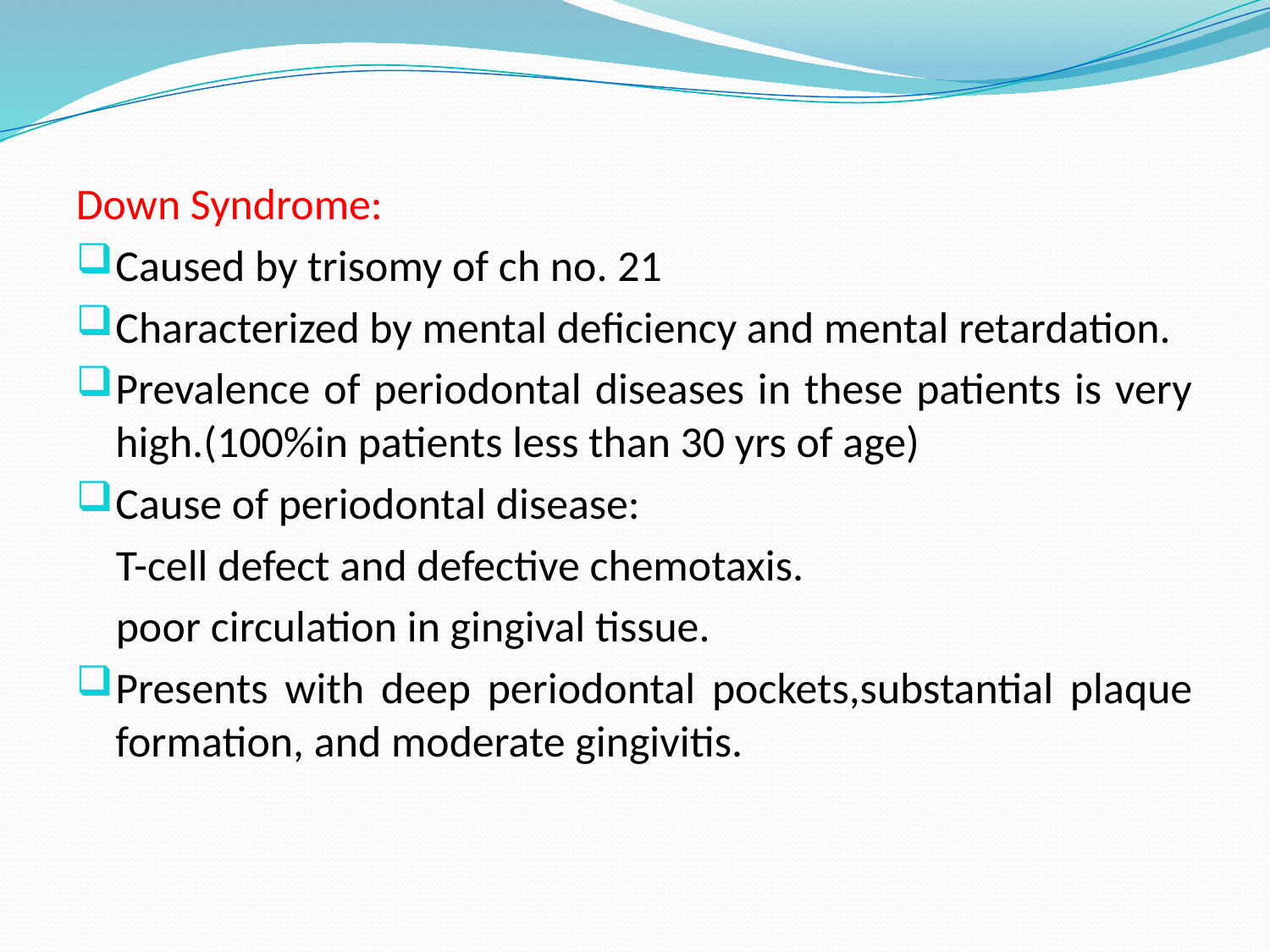

Down Syndrome:
Caused by trisomy of ch no. 21
Characterized by mental deficiency and mental retardation.
Prevalence of periodontal diseases in these patients is very high.(100%in patients less than 30 yrs of age)
Cause of periodontal disease:
    T-cell defect and defective chemotaxis.
    poor circulation in gingival tissue.
Presents with deep periodontal pockets,substantial plaque formation, and moderate gingivitis.